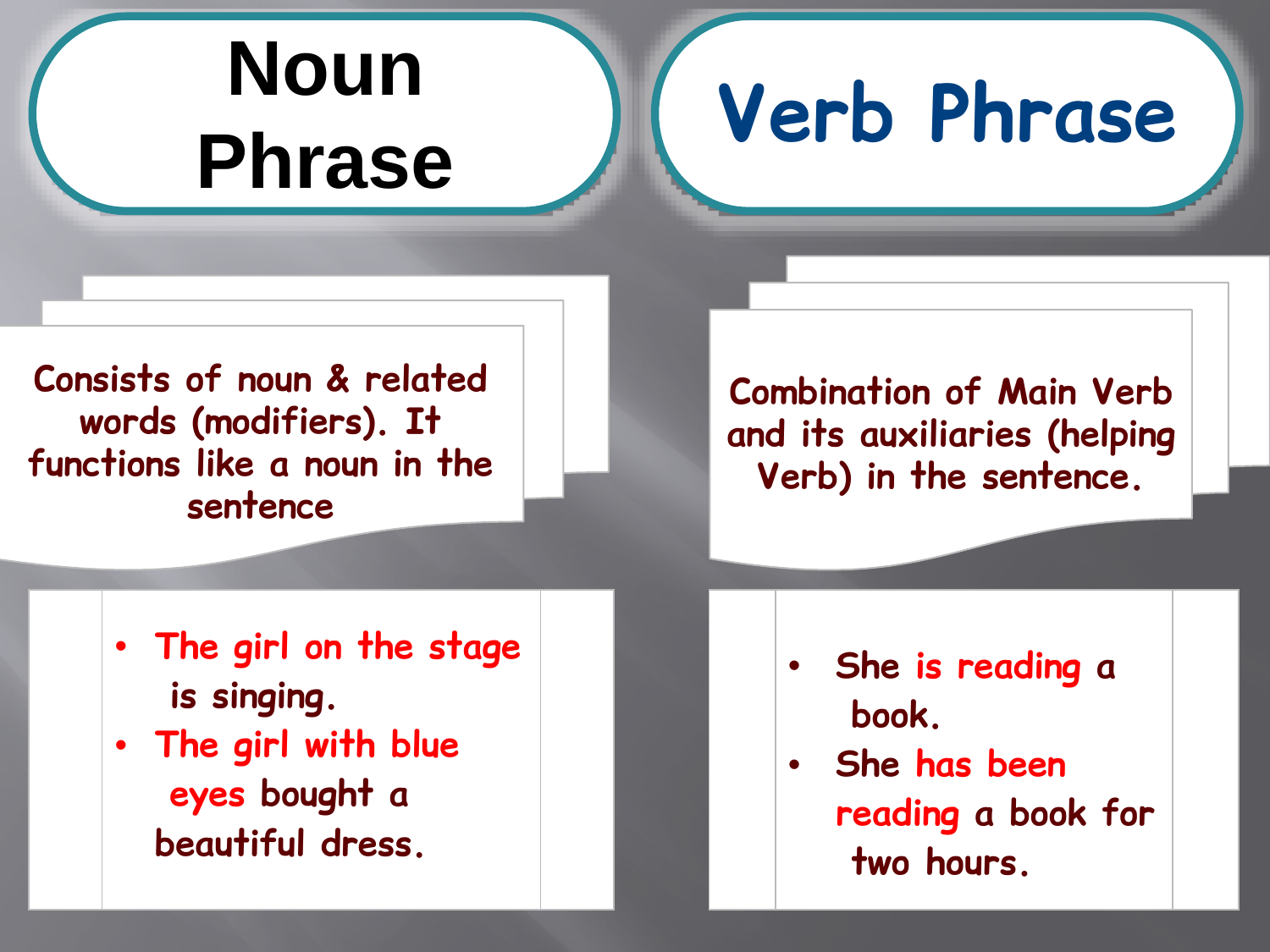

# Noun Phrase
Verb Phrase

Consists of noun & related
Combination of Main Verb
words (modifiers). It
and its auxiliaries (helping
functions like a noun in the
Verb) in the sentence.
sentence
|  | The girl on the stage is singing. The girl with blue eyes bought a beautiful dress. |  |
| --- | --- | --- |
|  | She is reading a book. She has been reading a book for two hours. |  |
| --- | --- | --- |